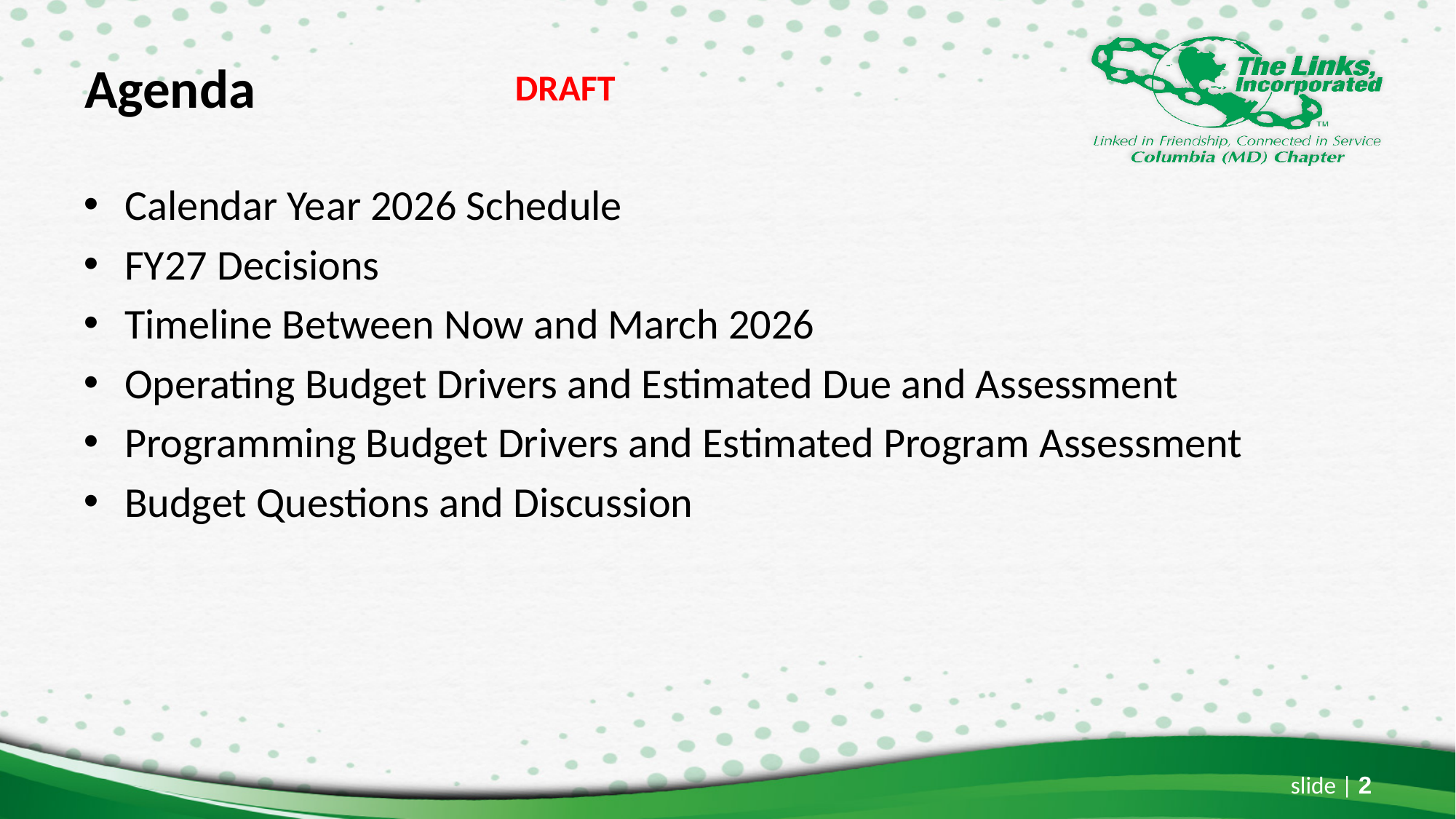

# Agenda
DRAFT
Calendar Year 2026 Schedule
FY27 Decisions
Timeline Between Now and March 2026
Operating Budget Drivers and Estimated Due and Assessment
Programming Budget Drivers and Estimated Program Assessment
Budget Questions and Discussion